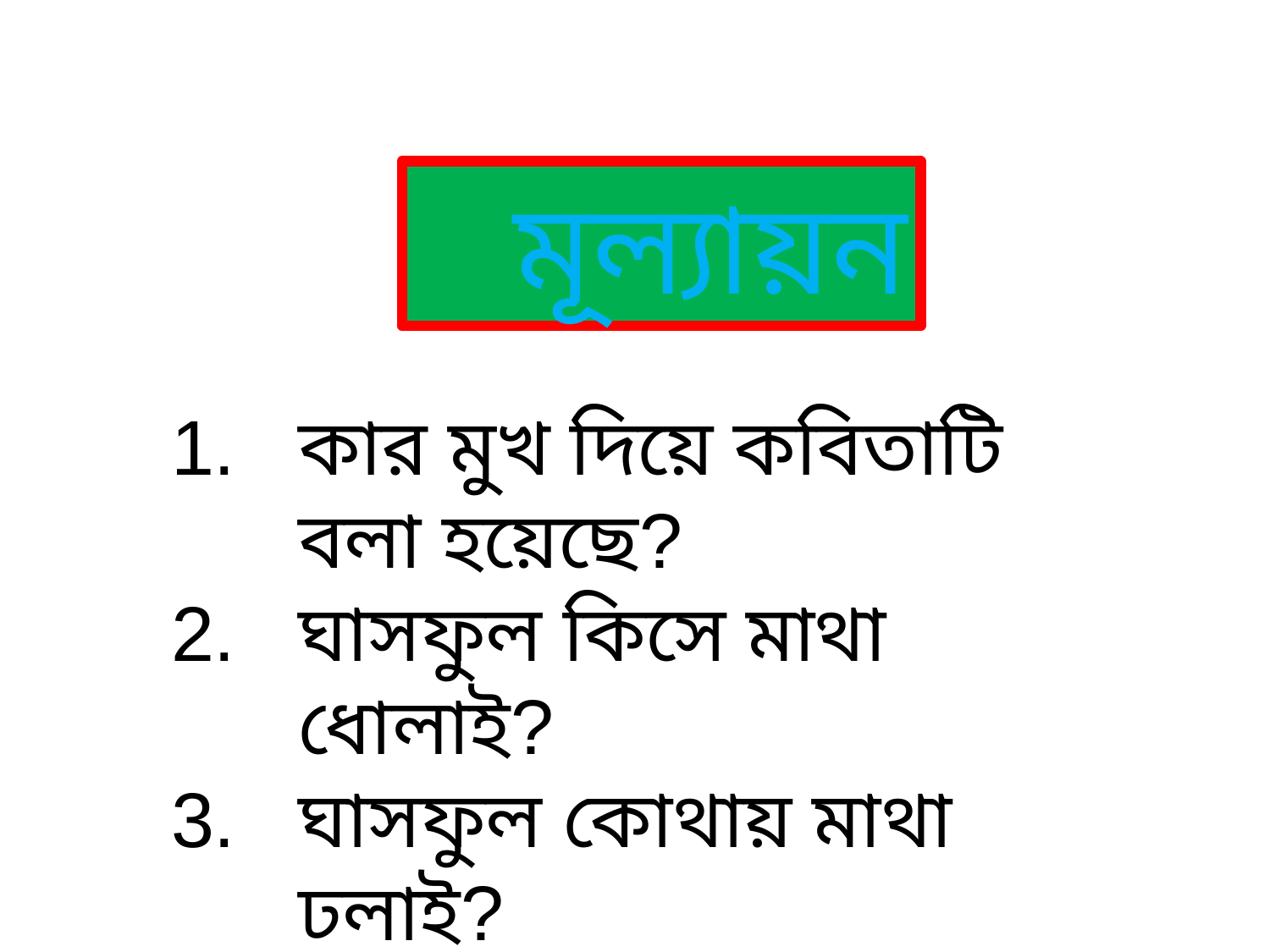

মূল্যায়ন
কার মুখ দিয়ে কবিতাটি বলা হয়েছে?
ঘাসফুল কিসে মাথা ধোলাই?
ঘাসফুল কোথায় মাথা ঢলাই?